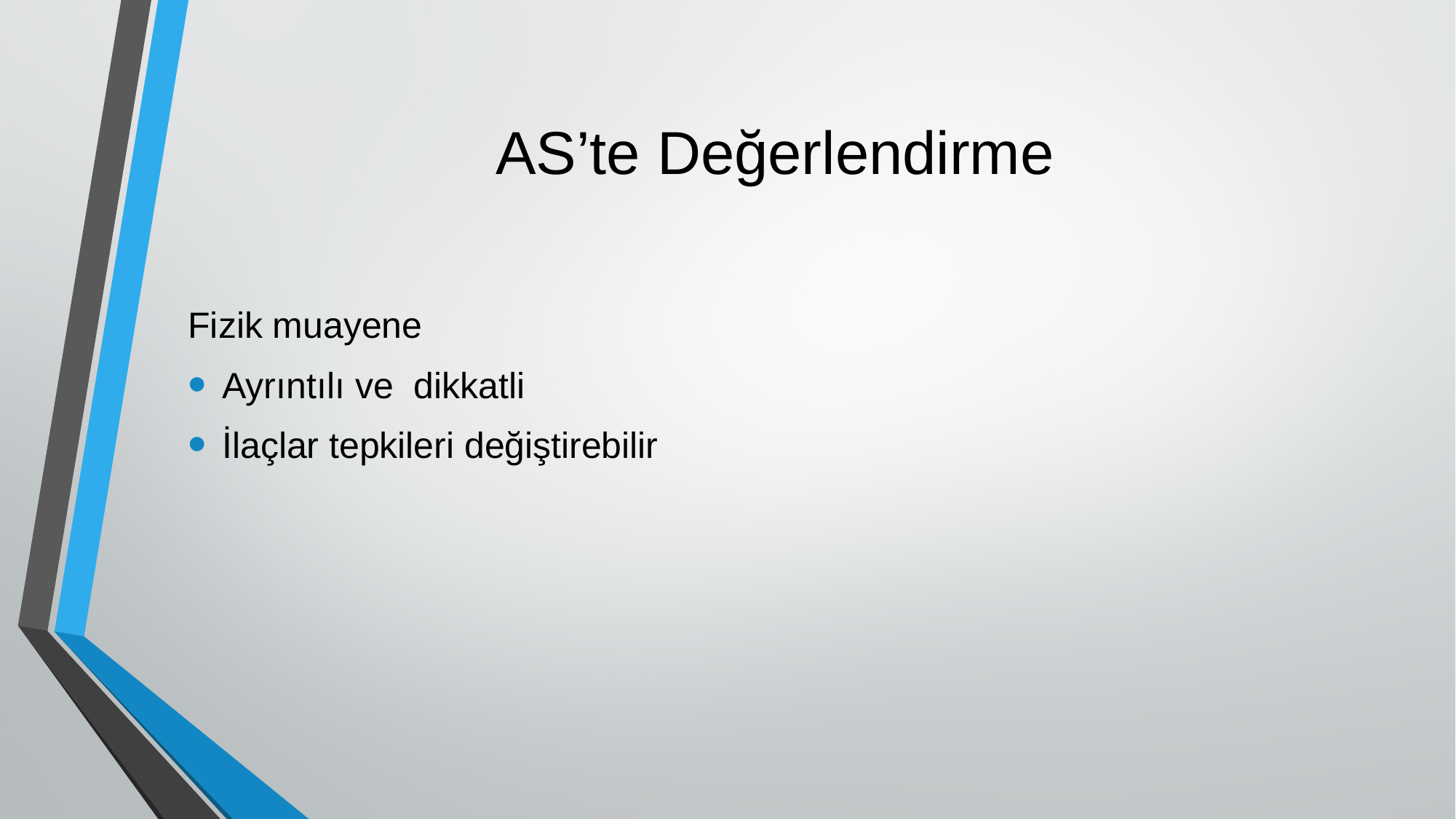

# AS’te Değerlendirme
Fizik muayene
Ayrıntılı ve  dikkatli
İlaçlar tepkileri değiştirebilir